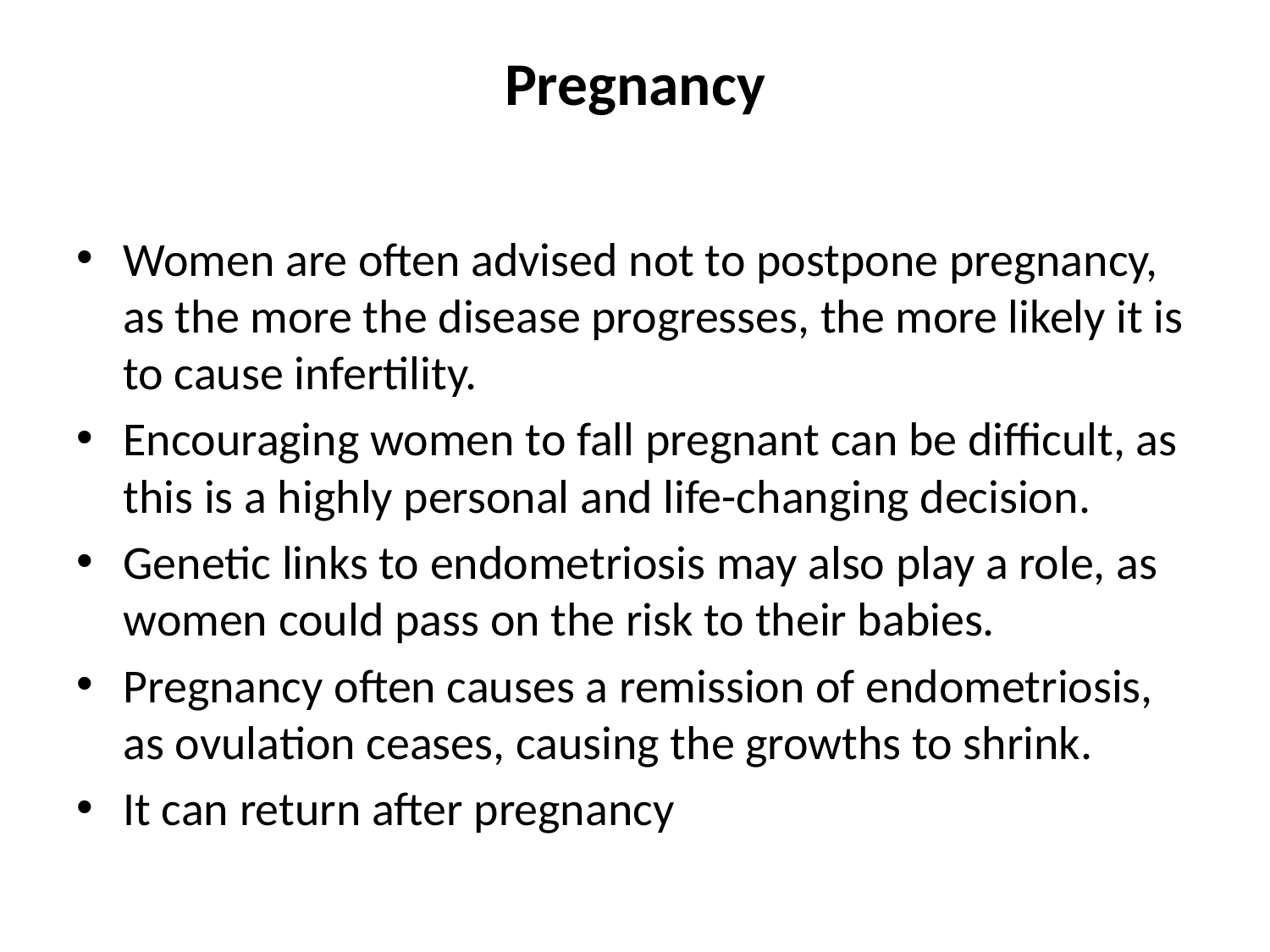

# Pregnancy
Women are often advised not to postpone pregnancy, as the more the disease progresses, the more likely it is to cause infertility.
Encouraging women to fall pregnant can be difficult, as this is a highly personal and life-changing decision.
Genetic links to endometriosis may also play a role, as women could pass on the risk to their babies.
Pregnancy often causes a remission of endometriosis, as ovulation ceases, causing the growths to shrink.
It can return after pregnancy